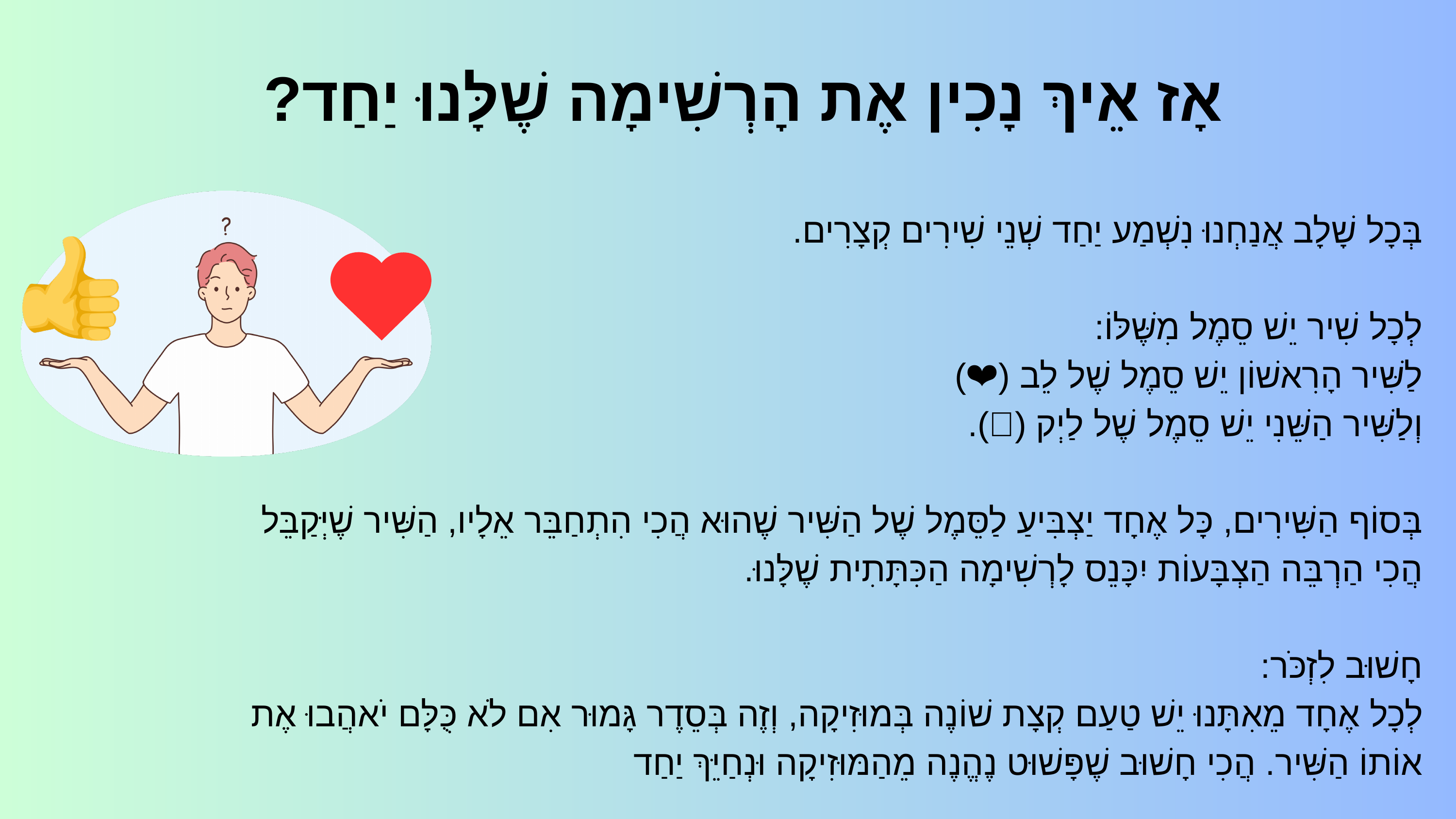

אָז אֵיךְ נָכִין אֶת הָרְשִׁימָה שֶׁלָּנוּ יַחַד?

בְּכָל שָׁלָב אֲנַחְנוּ נִשְׁמַע יַחַד שְׁנֵי שִׁירִים קְצָרִים.

לְכָל שִׁיר יֵשׁ סֵמֶל מִשֶּׁלּוֹ:
לַשִּׁיר הָרִאשׁוֹן יֵשׁ סֵמֶל שֶׁל לֵב (❤️)
וְלַשִּׁיר הַשֵּׁנִי יֵשׁ סֵמֶל שֶׁל לַיְק (👍).

בְּסוֹף הַשִּׁירִים, כָּל אֶחָד יַצְבִּיעַ לַסֵּמֶל שֶׁל הַשִּׁיר שֶׁהוּא הֲכִי הִתְחַבֵּר אֵלָיו, הַשִּׁיר שֶׁיְּקַבֵּל הֲכִי הַרְבֵּה הַצְבָּעוֹת יִכָּנֵס לָרְשִׁימָה הַכִּתָּתִית שֶׁלָּנוּ.

חָשׁוּב לִזְכֹּר:
לְכָל אֶחָד מֵאִתָּנוּ יֵשׁ טַעַם קְצָת שׁוֹנֶה בְּמוּזִיקָה, וְזֶה בְּסֵדֶר גָּמוּר אִם לֹא כֻּלָּם יֹאהֲבוּ אֶת אוֹתוֹ הַשִּׁיר. הֲכִי חָשׁוּב שֶׁפָּשׁוּט נֶהֱנֶה מֵהַמּוּזִיקָה וּנְחַיֵּךְ יַחַד